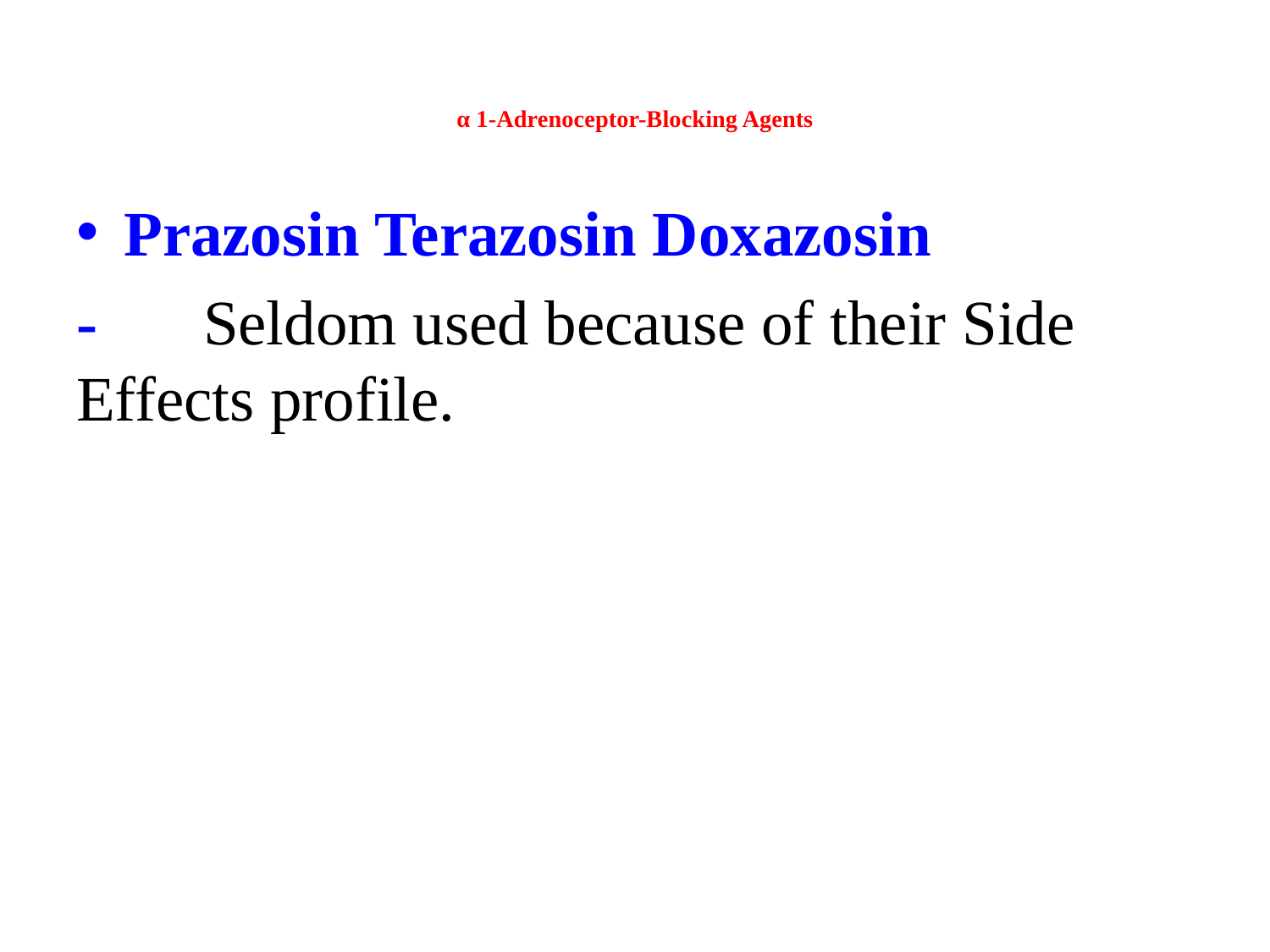

# α 1-Adrenoceptor-Blocking Agents
Prazosin Terazosin Doxazosin
-	Seldom used because of their Side Effects profile.